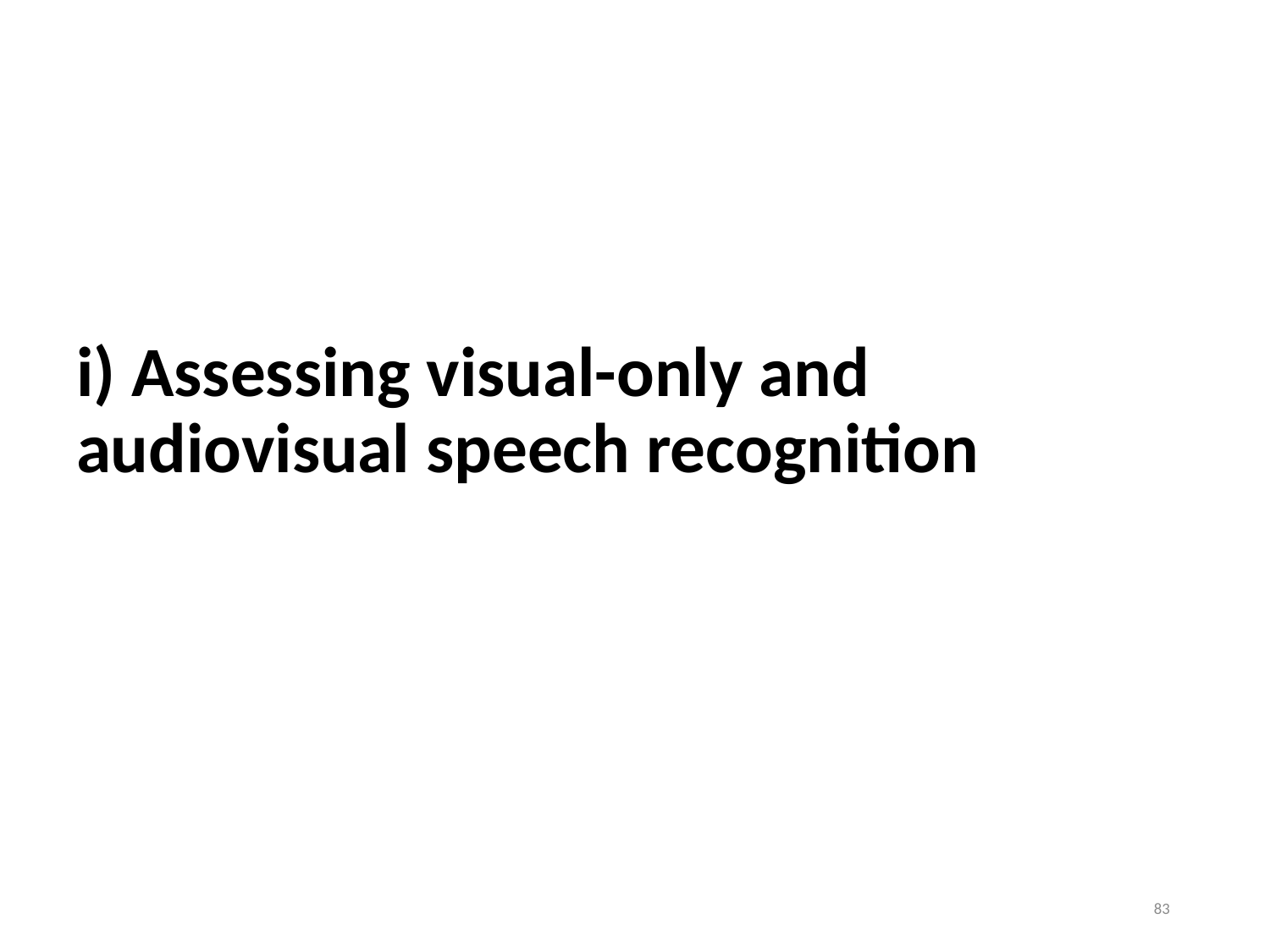

i) Assessing visual-only and audiovisual speech recognition
83